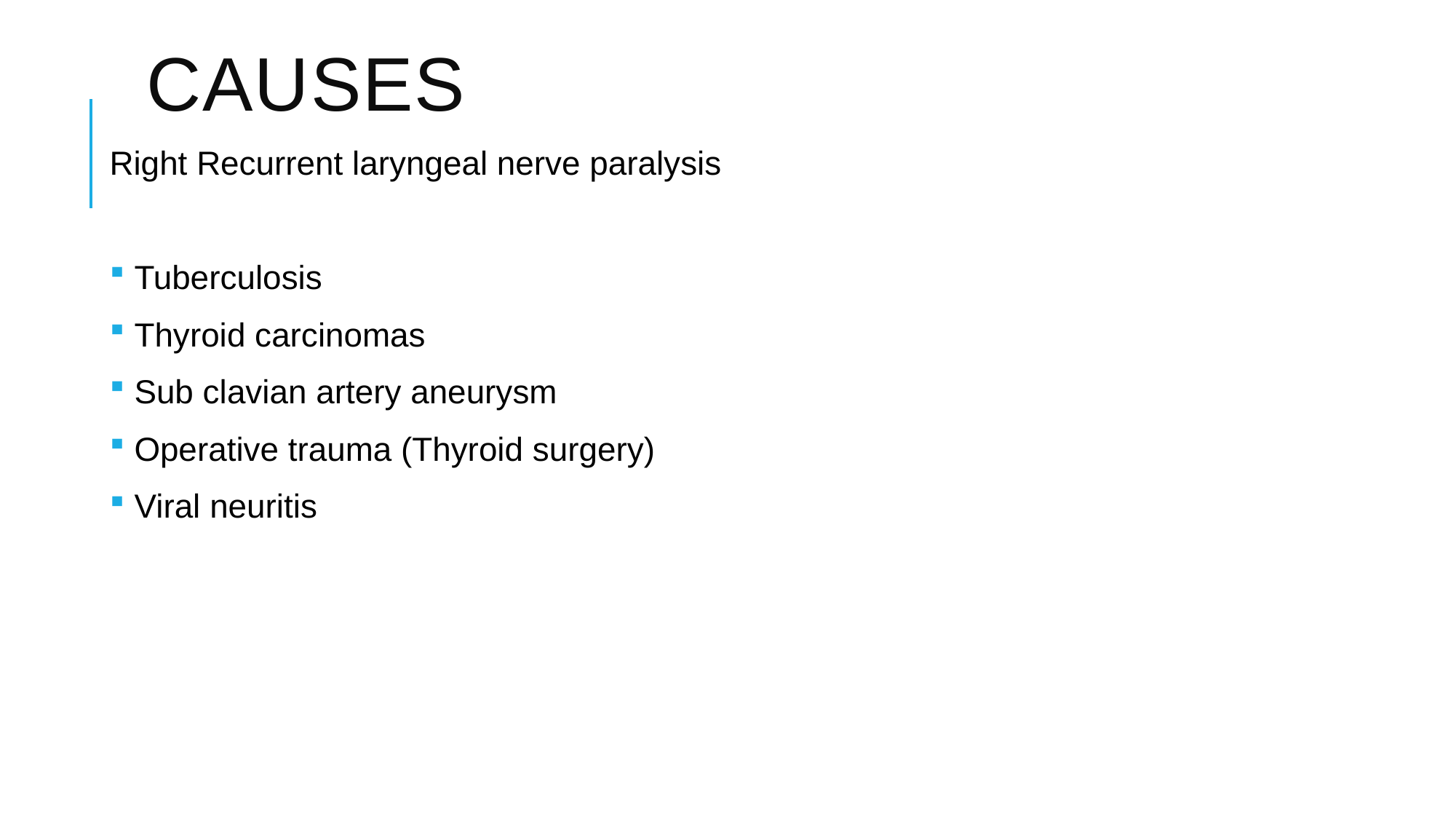

# CAUSES
Right Recurrent laryngeal nerve paralysis

 Tuberculosis
 Thyroid carcinomas
 Sub clavian artery aneurysm
 Operative trauma (Thyroid surgery)
 Viral neuritis